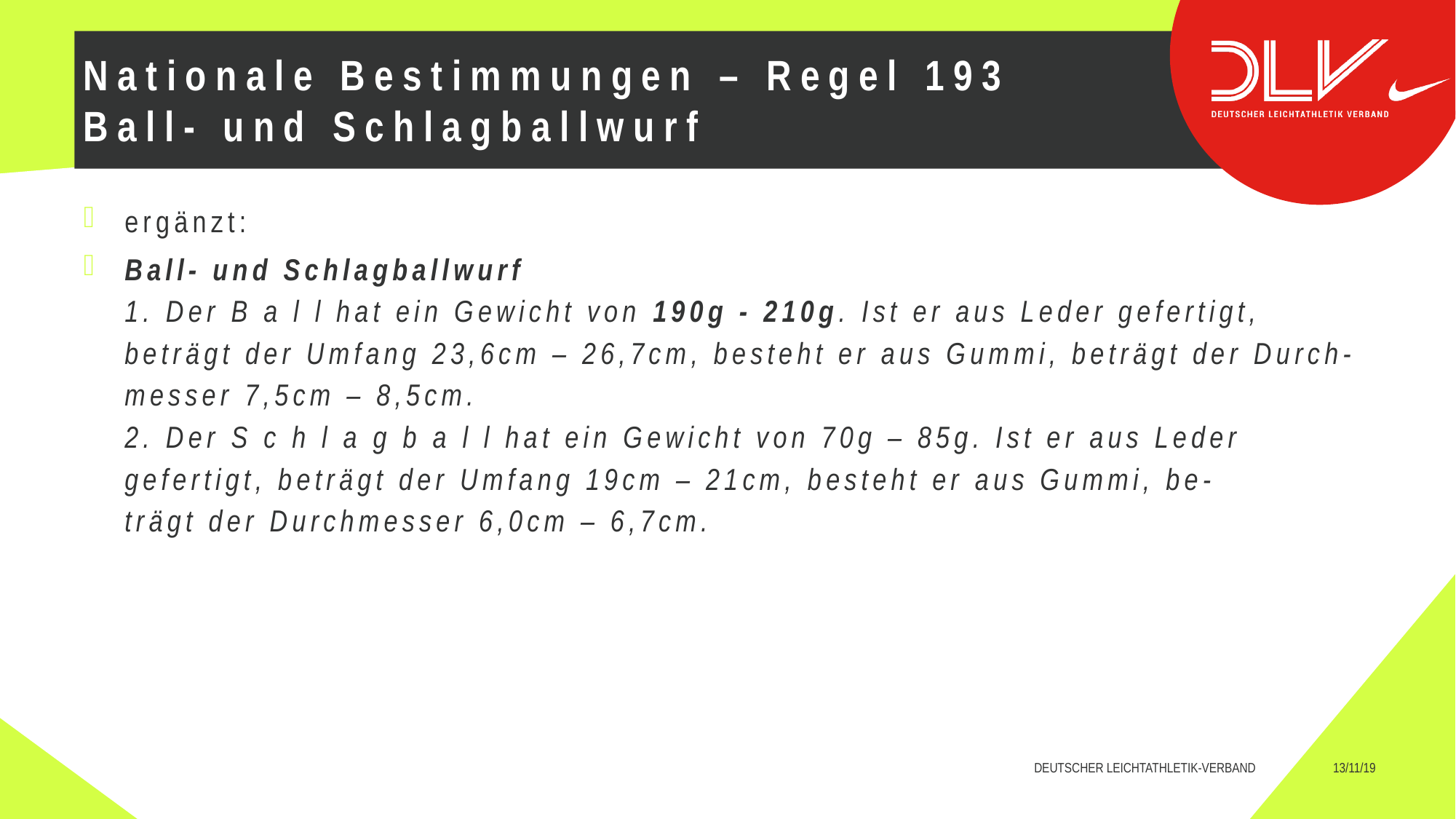

# Nationale Bestimmungen – Regel 193 Ball- und Schlagballwurf
ergänzt:
Ball- und Schlagballwurf
1. Der B a l l hat ein Gewicht von 190g - 210g. Ist er aus Leder gefertigt, beträgt der Umfang 23,6cm – 26,7cm, besteht er aus Gummi, beträgt der Durch-
messer 7,5cm – 8,5cm.
2. Der S c h l a g b a l l hat ein Gewicht von 70g – 85g. Ist er aus Leder
gefertigt, beträgt der Umfang 19cm – 21cm, besteht er aus Gummi, be-
trägt der Durchmesser 6,0cm – 6,7cm.